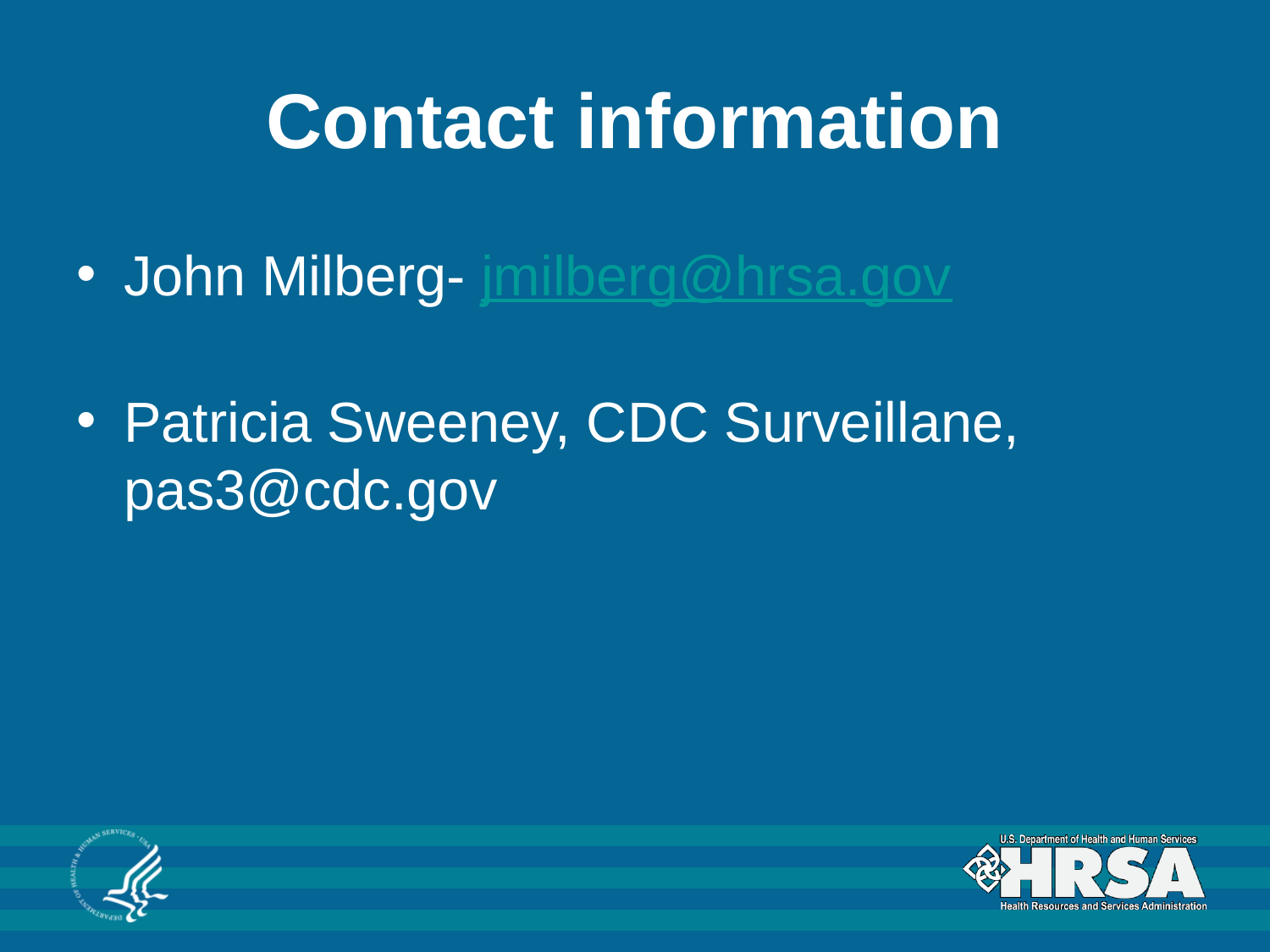

# Contact information
John Milberg- jmilberg@hrsa.gov
Patricia Sweeney, CDC Surveillane, pas3@cdc.gov